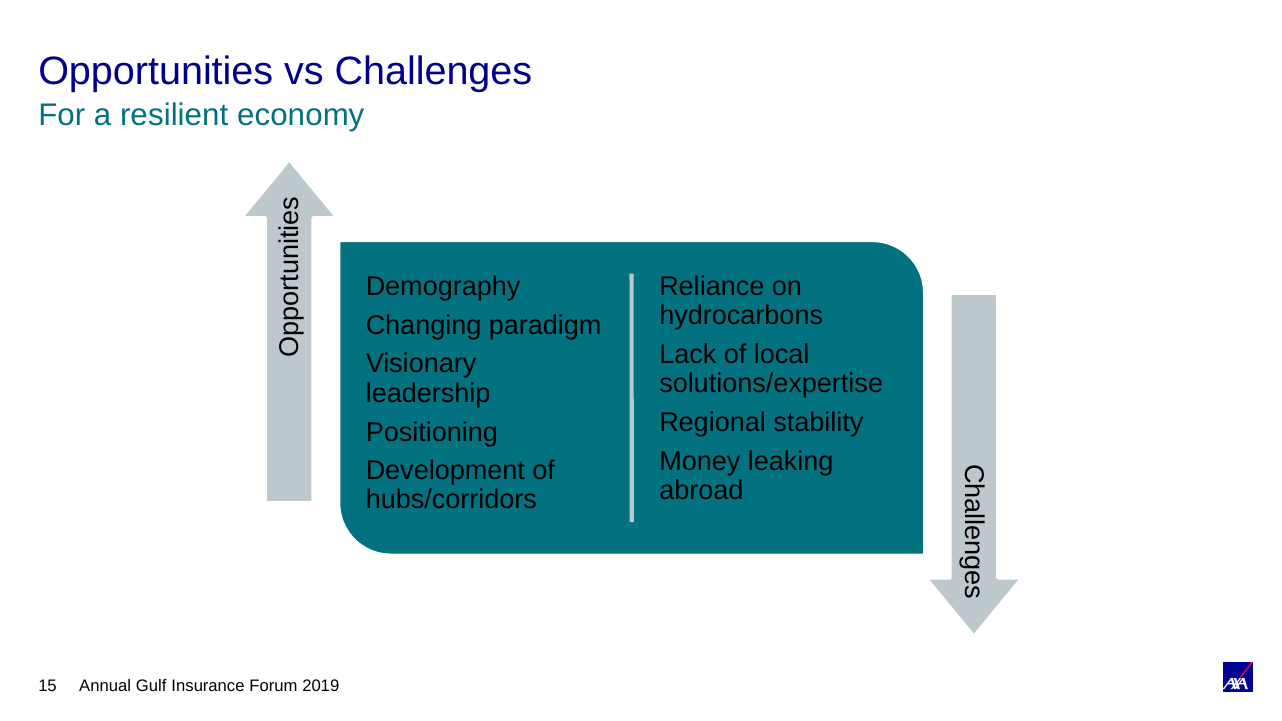

# Opportunities vs Challenges
For a resilient economy
Demography
Changing paradigm
Visionary leadership
Positioning
Development of hubs/corridors
Reliance on hydrocarbons
Lack of local solutions/expertise
Regional stability
Money leaking abroad
Opportunities
Challenges
Annual Gulf Insurance Forum 2019
15